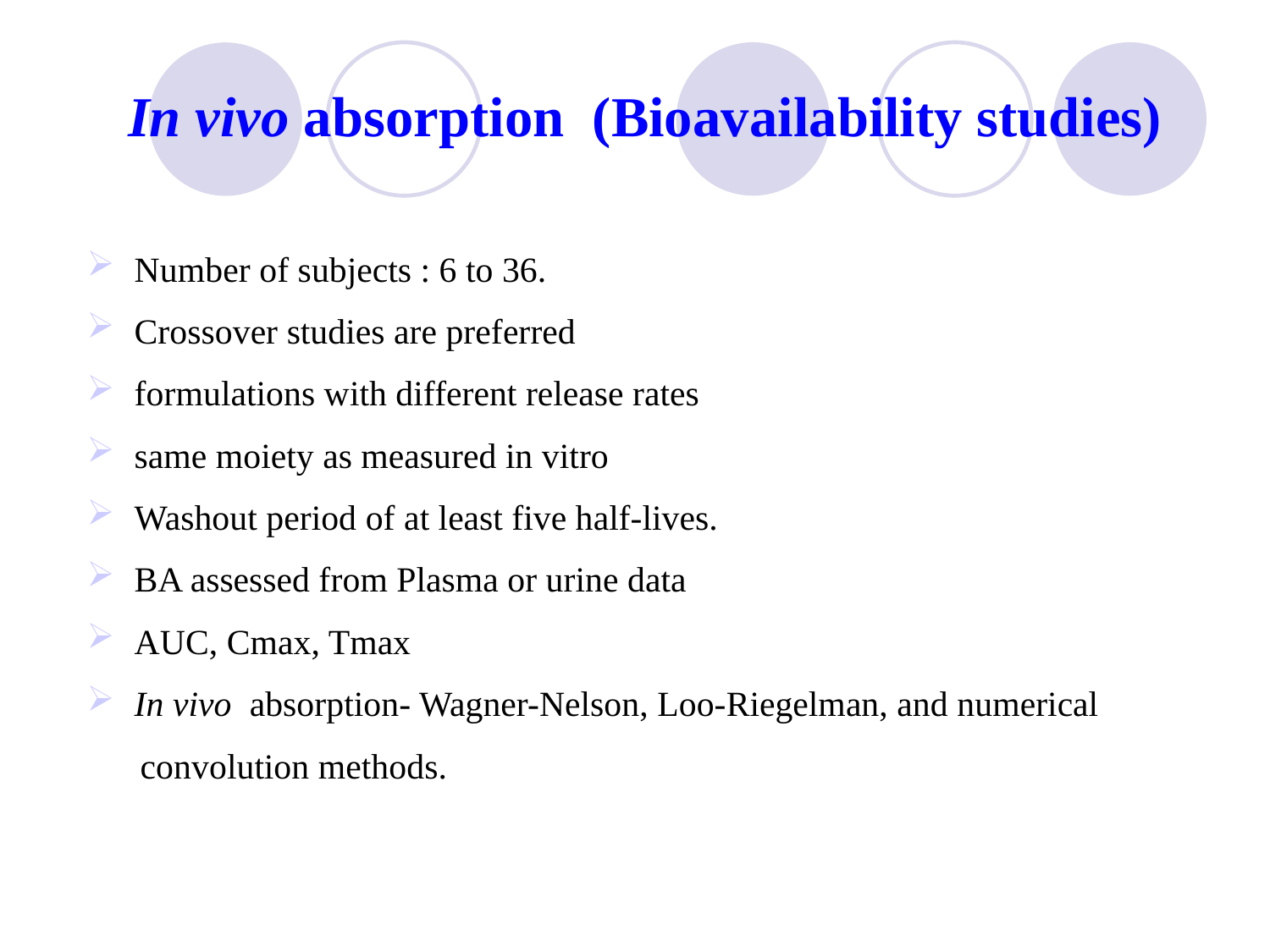

In vivo absorption  (Bioavailability studies)

Number of subjects : 6 to 36.
Crossover studies are preferred
formulations with different release rates
same moiety as measured in vitro
Washout period of at least five half-lives.
BA assessed from Plasma or urine data
AUC, Cmax, Tmax
In vivo  absorption- Wagner-Nelson, Loo-Riegelman, and numerical
      convolution methods.